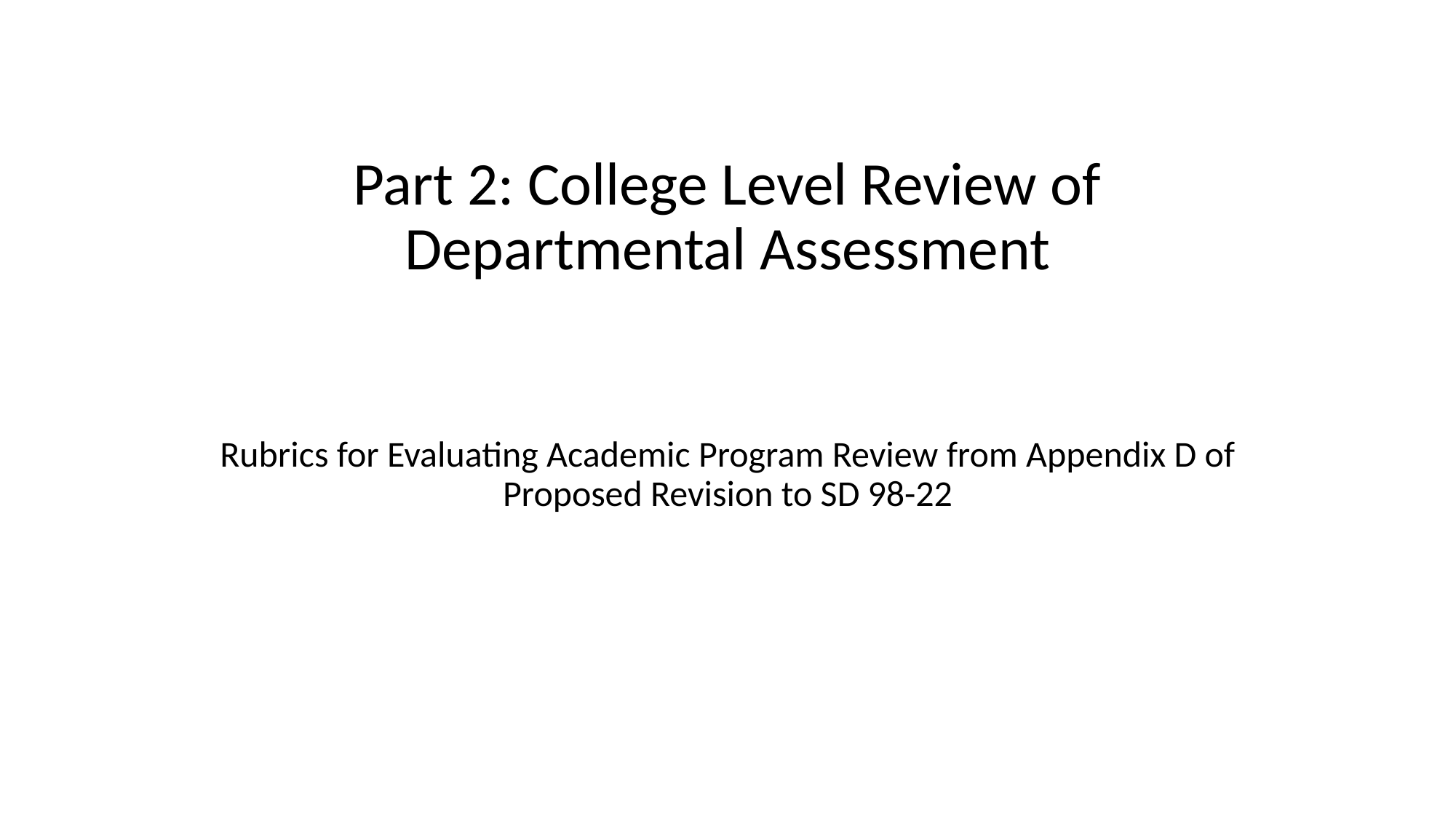

# Part 2: College Level Review of Departmental Assessment
Rubrics for Evaluating Academic Program Review from Appendix D of Proposed Revision to SD 98-22